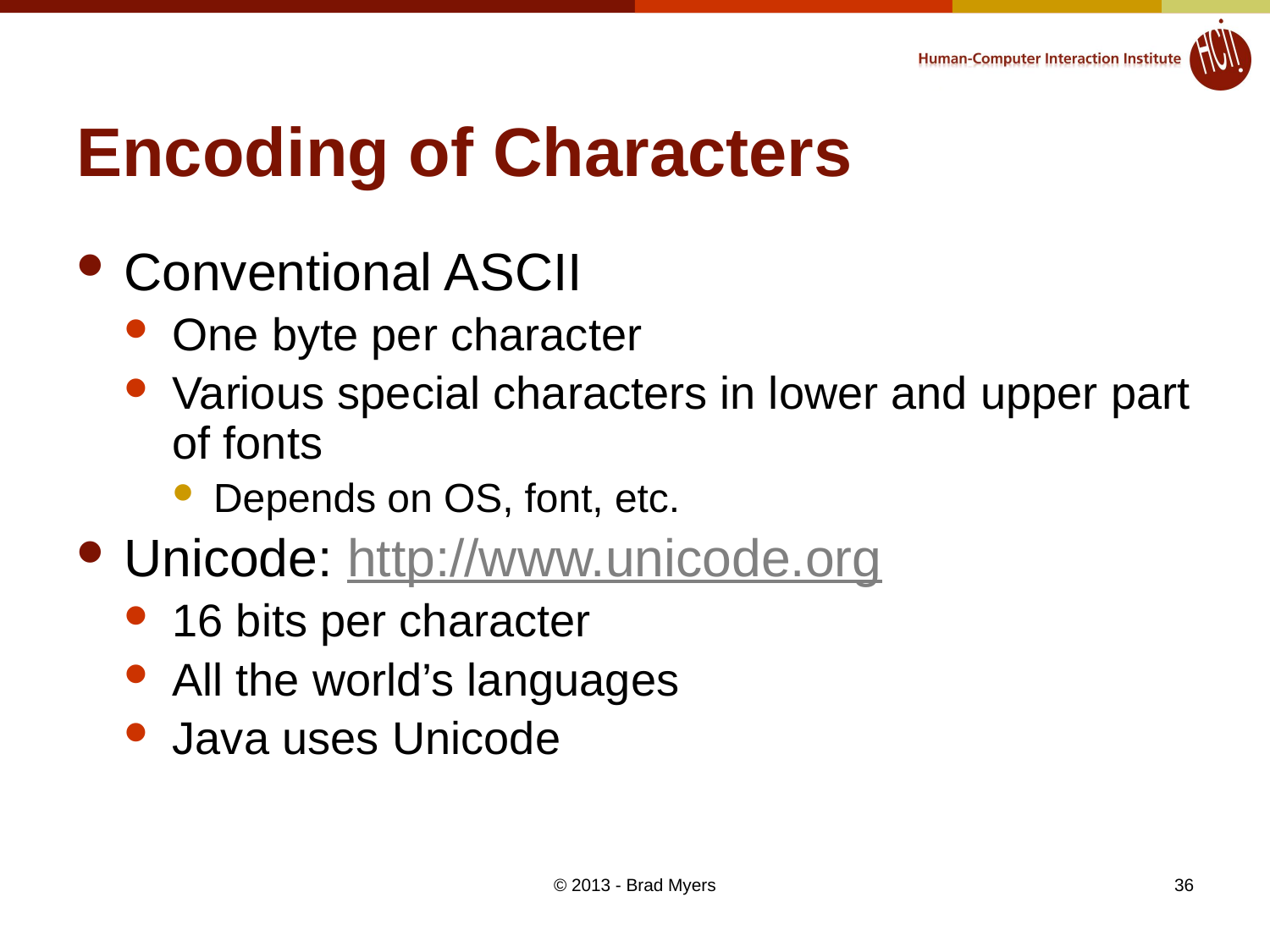

# Encoding of Characters
Conventional ASCII
One byte per character
Various special characters in lower and upper part of fonts
Depends on OS, font, etc.
Unicode: http://www.unicode.org
16 bits per character
All the world’s languages
Java uses Unicode
© 2013 - Brad Myers
36